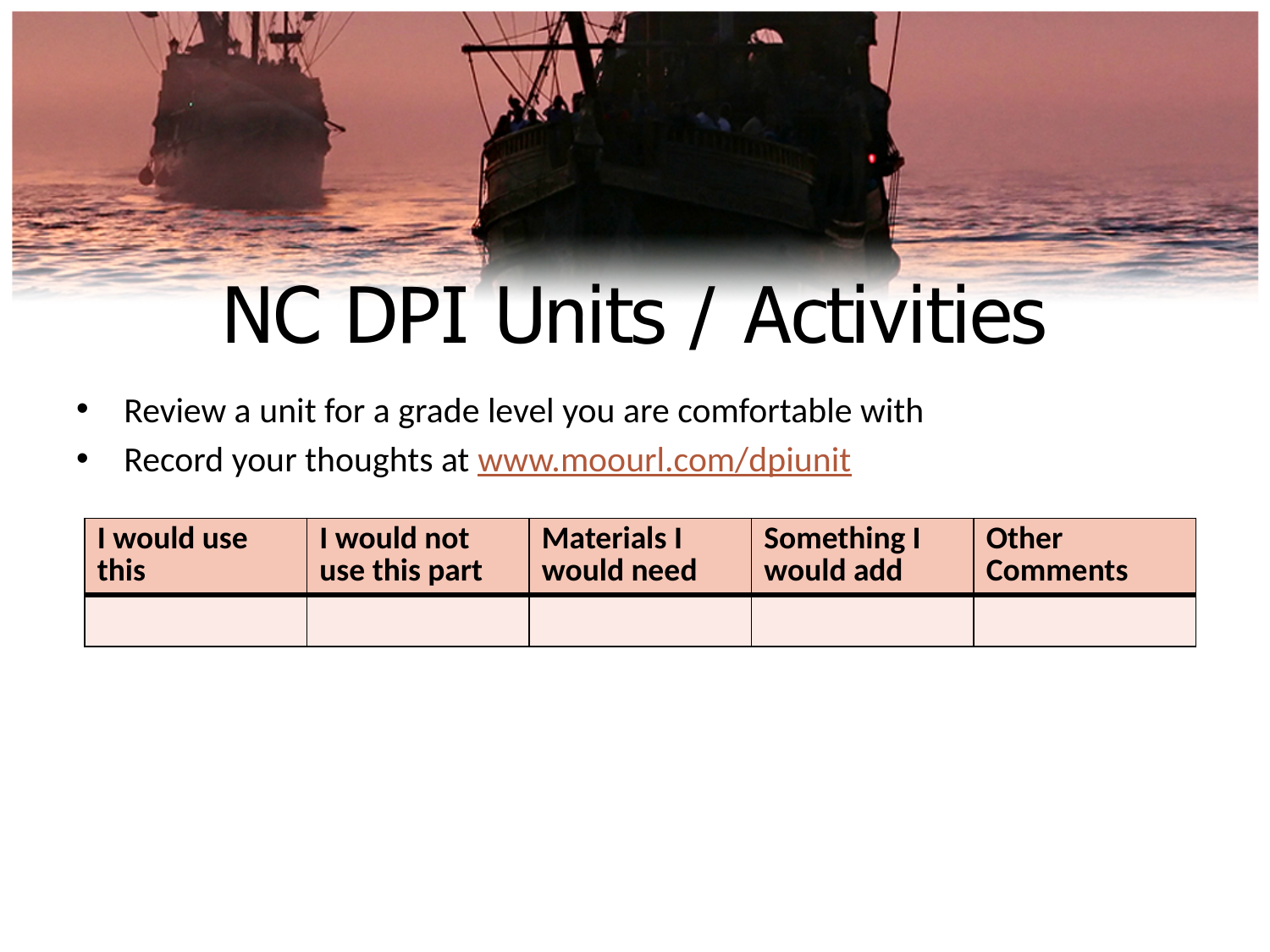

# NC DPI Units / Activities
Review a unit for a grade level you are comfortable with
Record your thoughts at www.moourl.com/dpiunit

| I would use this | I would not use this part | Materials I would need | Something I would add | Other Comments |
| --- | --- | --- | --- | --- |
|  |  |  |  |  |